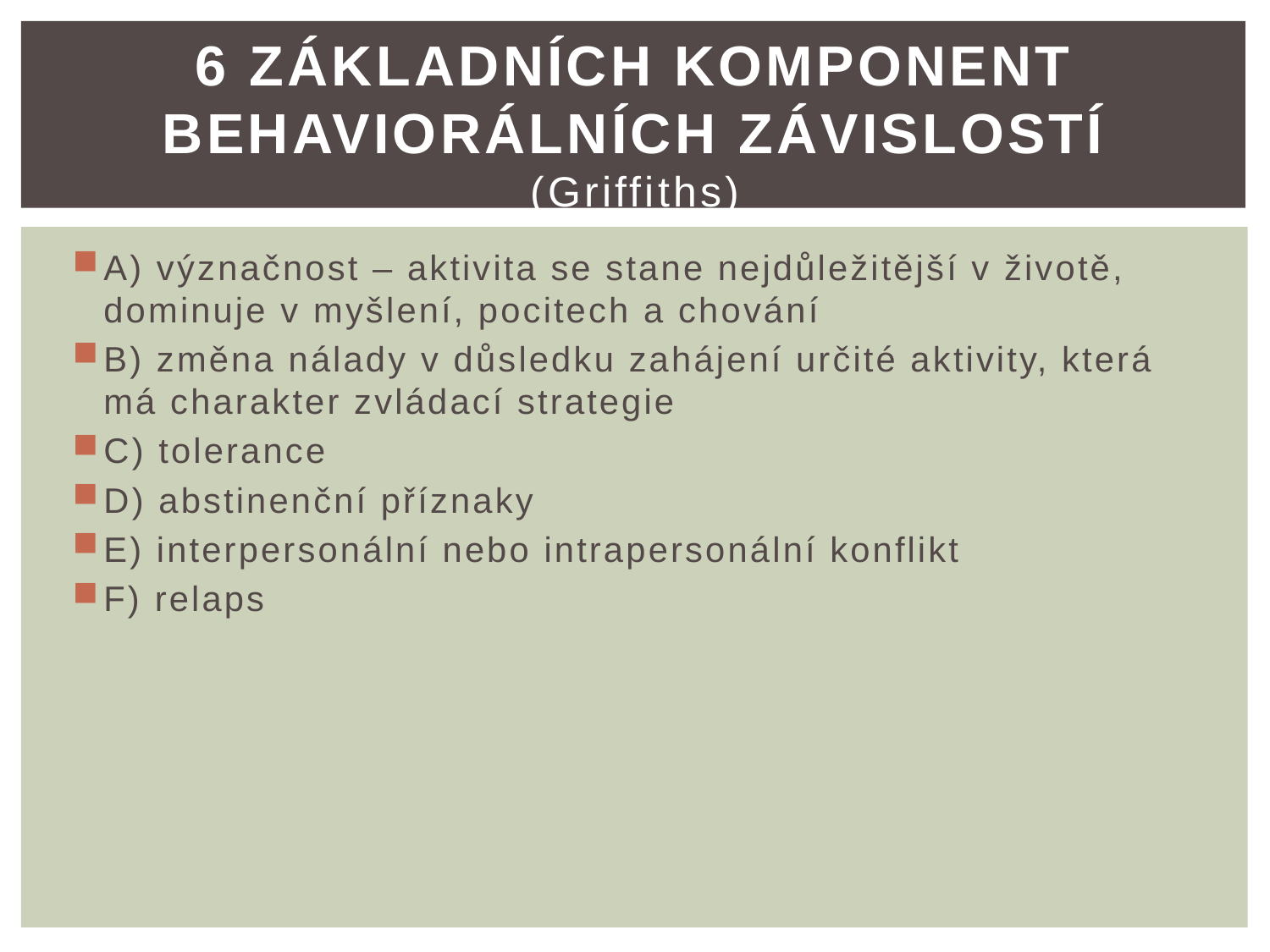

# 6 základních komponent behaviorálních závislostí (Griffiths)
A) význačnost – aktivita se stane nejdůležitější v životě, dominuje v myšlení, pocitech a chování
B) změna nálady v důsledku zahájení určité aktivity, která má charakter zvládací strategie
C) tolerance
D) abstinenční příznaky
E) interpersonální nebo intrapersonální konflikt
F) relaps